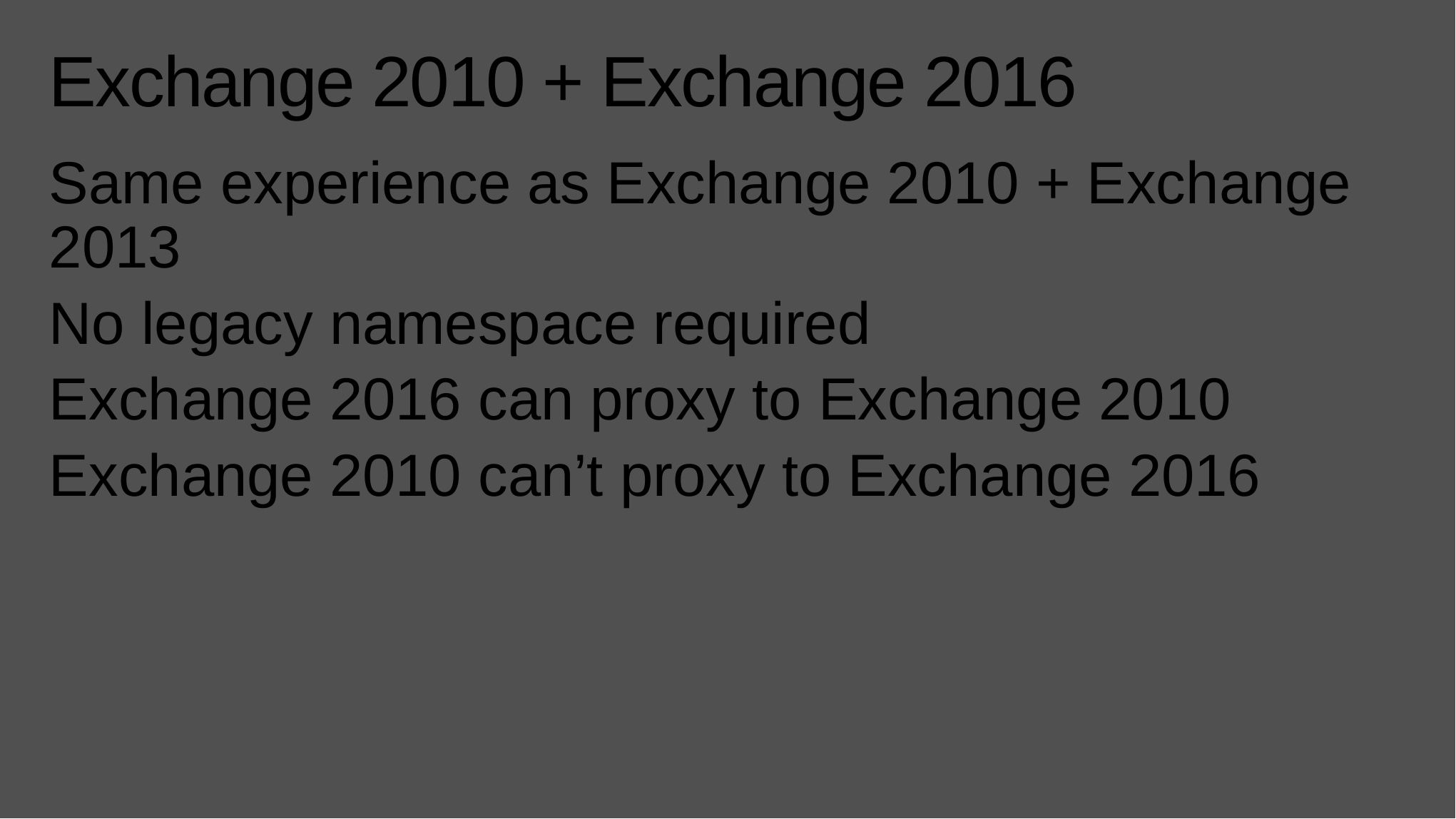

# Exchange 2010 + Exchange 2016
Same experience as Exchange 2010 + Exchange 2013
No legacy namespace required
Exchange 2016 can proxy to Exchange 2010
Exchange 2010 can’t proxy to Exchange 2016